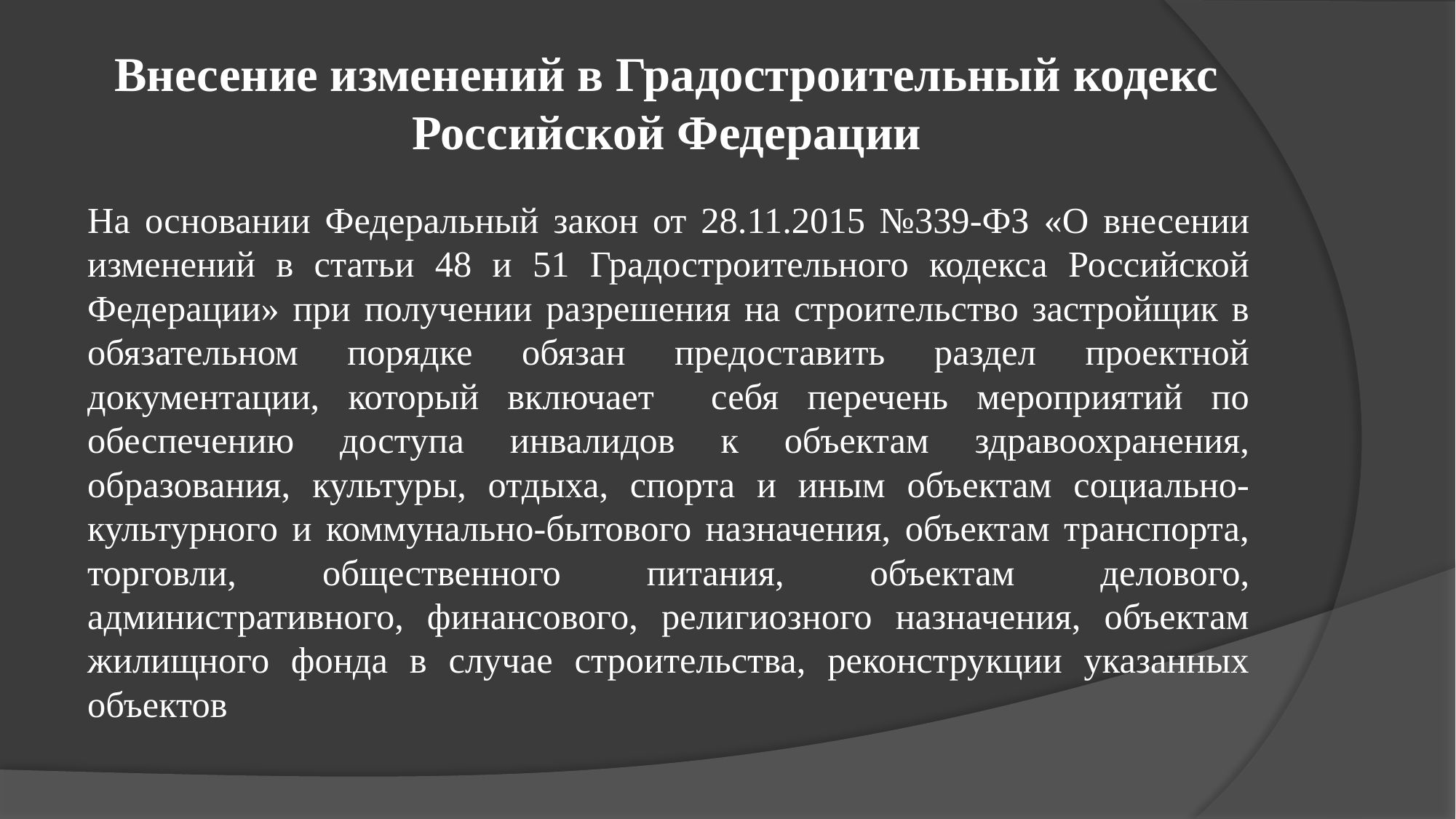

# Внесение изменений в Градостроительный кодекс Российской Федерации
На основании Федеральный закон от 28.11.2015 №339-ФЗ «О внесении изменений в статьи 48 и 51 Градостроительного кодекса Российской Федерации» при получении разрешения на строительство застройщик в обязательном порядке обязан предоставить раздел проектной документации, который включает  себя перечень мероприятий по обеспечению доступа инвалидов к объектам здравоохранения, образования, культуры, отдыха, спорта и иным объектам социально-культурного и коммунально-бытового назначения, объектам транспорта, торговли, общественного питания, объектам делового, административного, финансового, религиозного назначения, объектам жилищного фонда в случае строительства, реконструкции указанных объектов